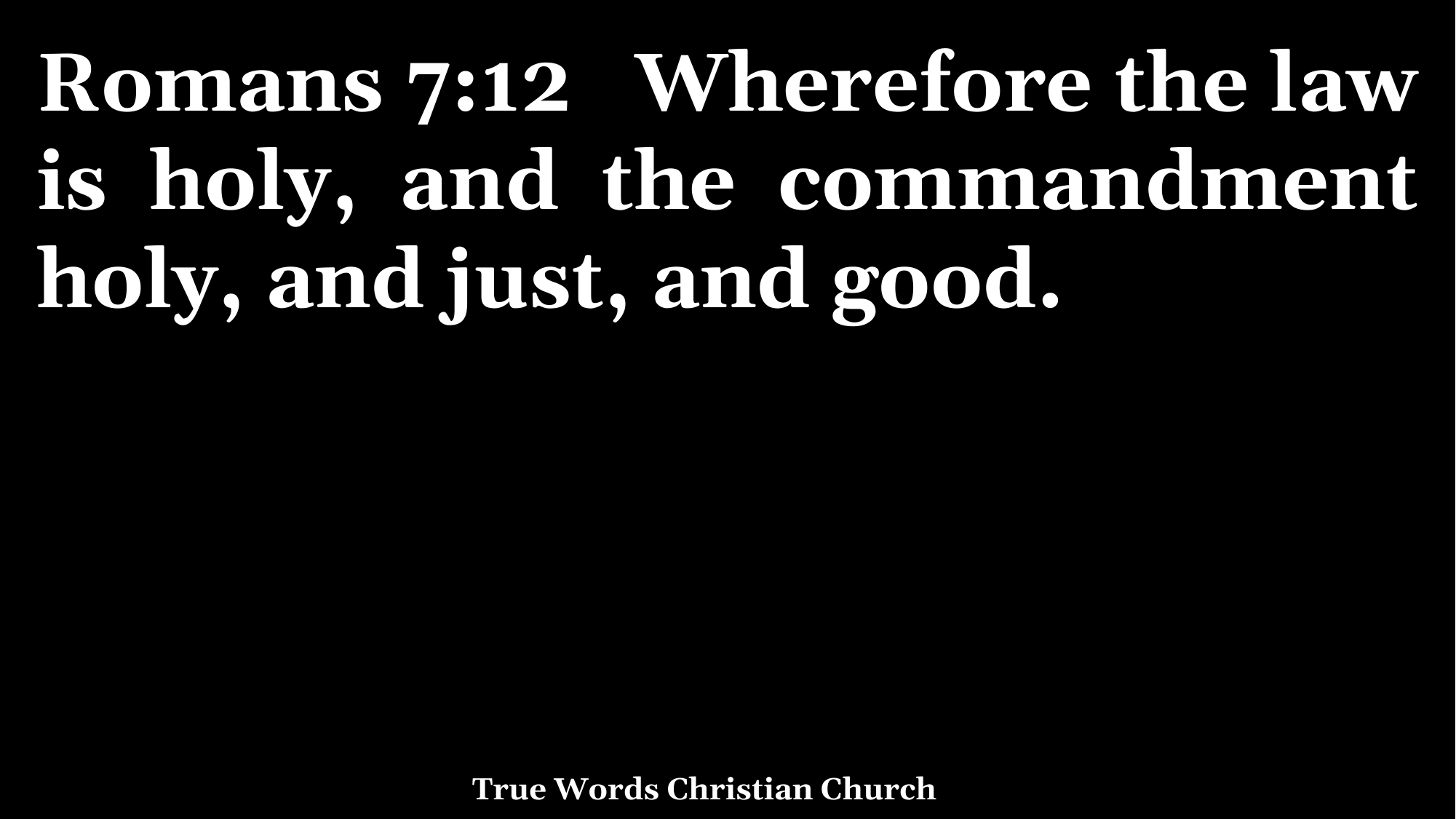

Romans 7:12   Wherefore the law is holy, and the commandment holy, and just, and good.
True Words Christian Church